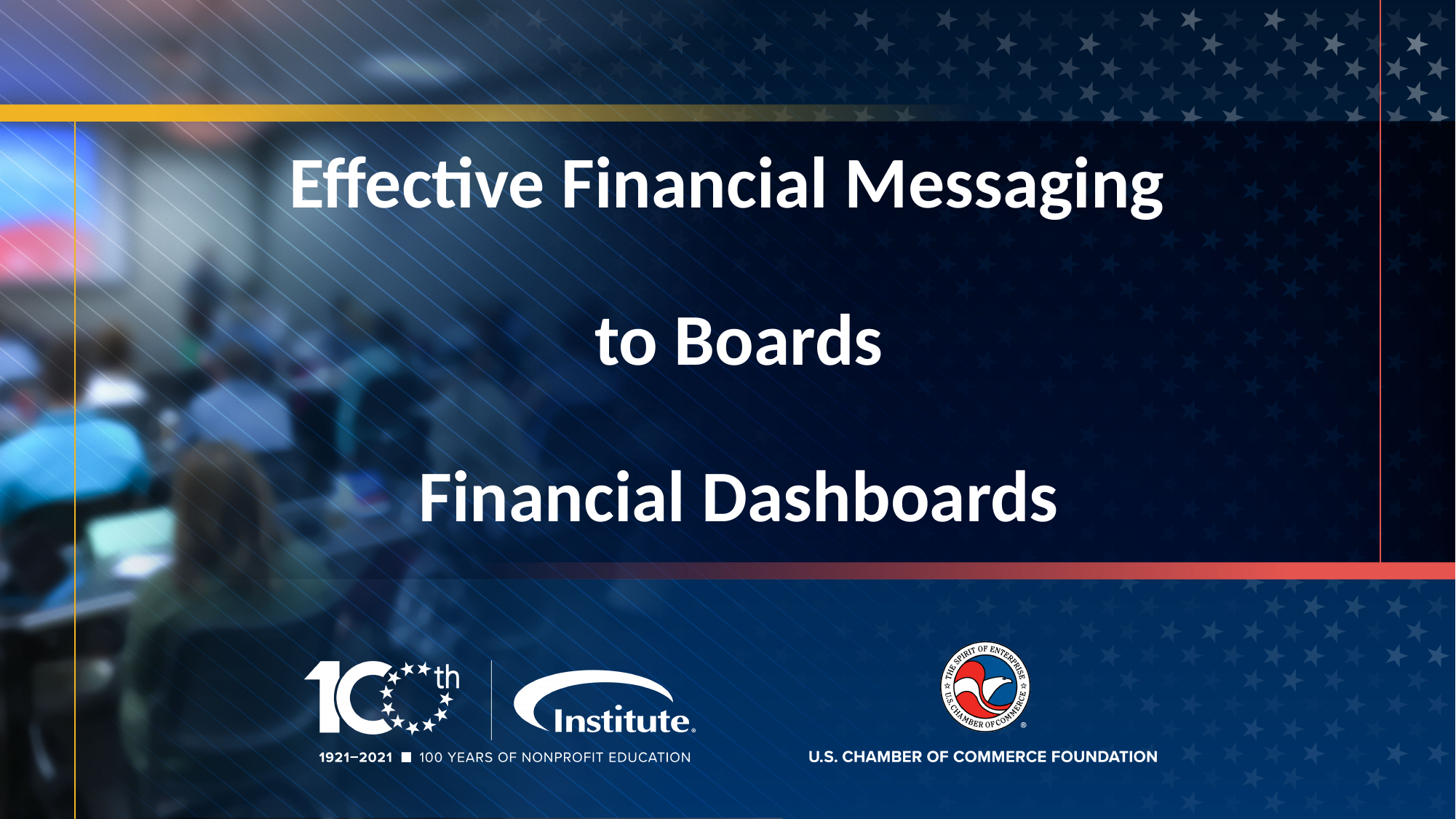

# Effective Financial Messaging to Boards Financial Dashboards